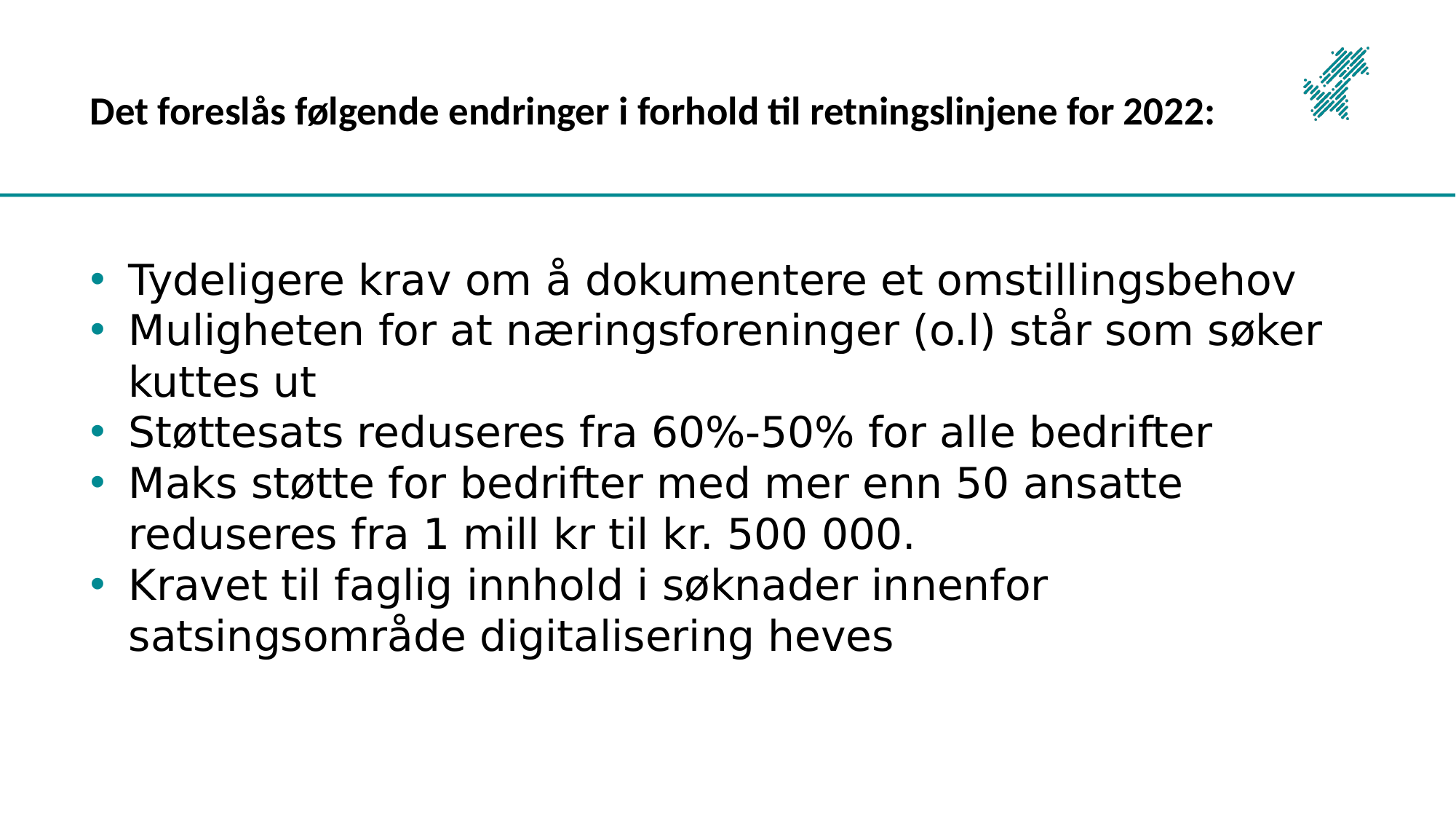

# Det foreslås følgende endringer i forhold til retningslinjene for 2022:
Tydeligere krav om å dokumentere et omstillingsbehov
Muligheten for at næringsforeninger (o.l) står som søker kuttes ut
Støttesats reduseres fra 60%-50% for alle bedrifter
Maks støtte for bedrifter med mer enn 50 ansatte reduseres fra 1 mill kr til kr. 500 000.
Kravet til faglig innhold i søknader innenfor satsingsområde digitalisering heves